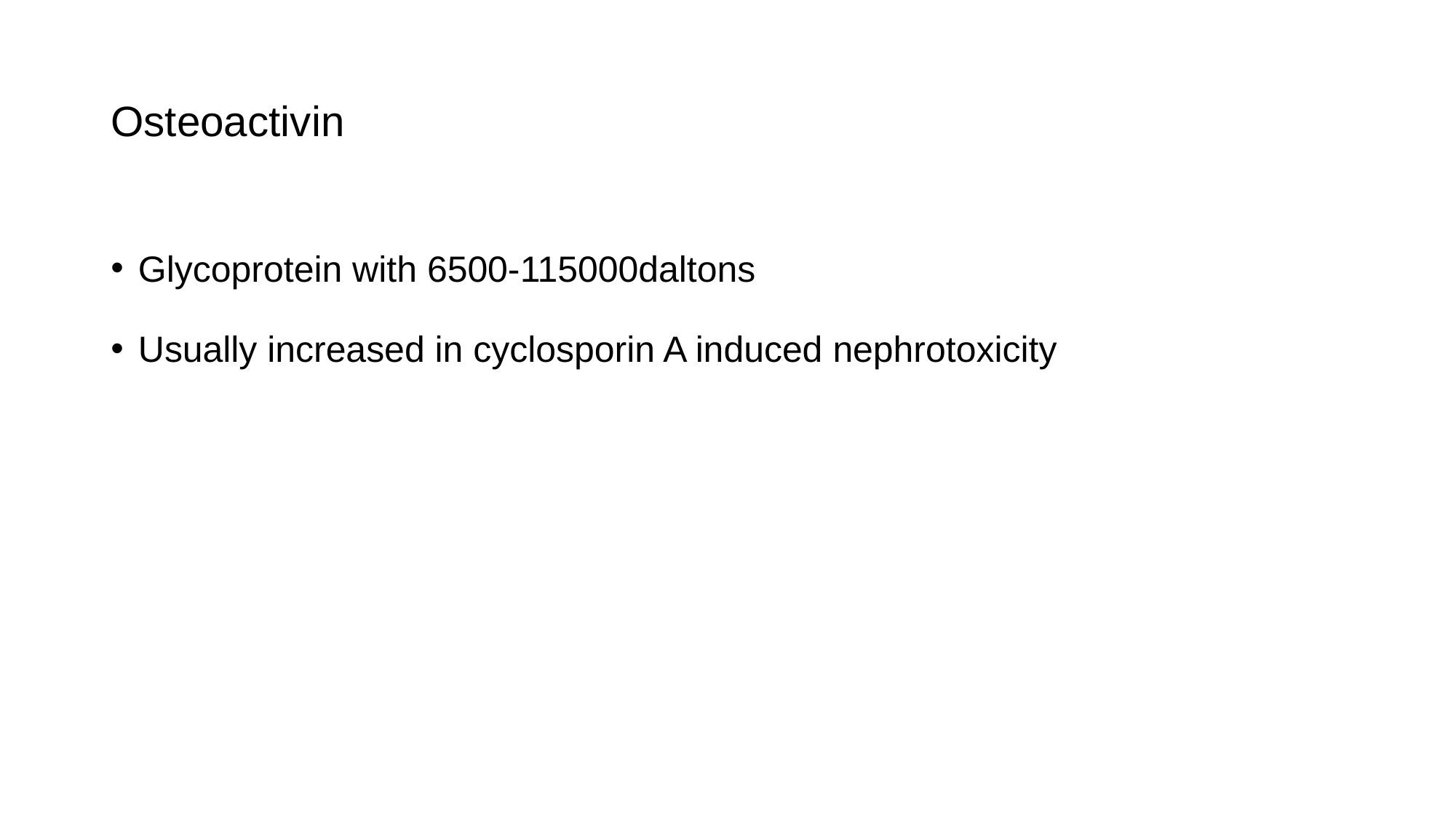

# Osteoactivin
Glycoprotein with 6500-115000daltons
Usually increased in cyclosporin A induced nephrotoxicity